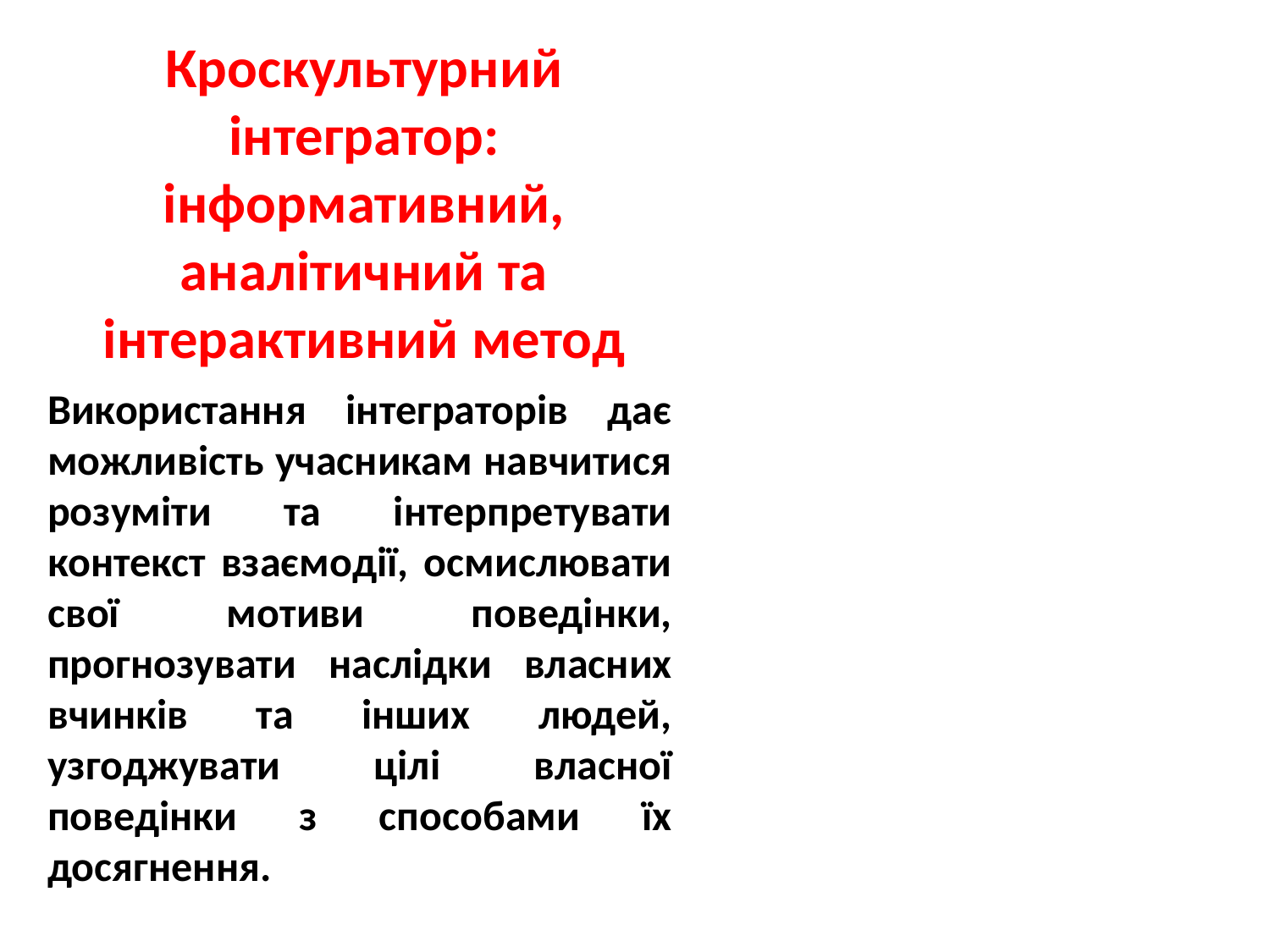

# Кроскультурний інтегратор: інформативний, аналітичний та інтерактивний метод

Використання інтеграторів дає можливість учасникам навчитися розуміти та інтерпретувати контекст взаємодії, осмислювати свої мотиви поведінки, прогнозувати наслідки власних вчинків та інших людей, узгоджувати цілі власної поведінки з способами їх досягнення.